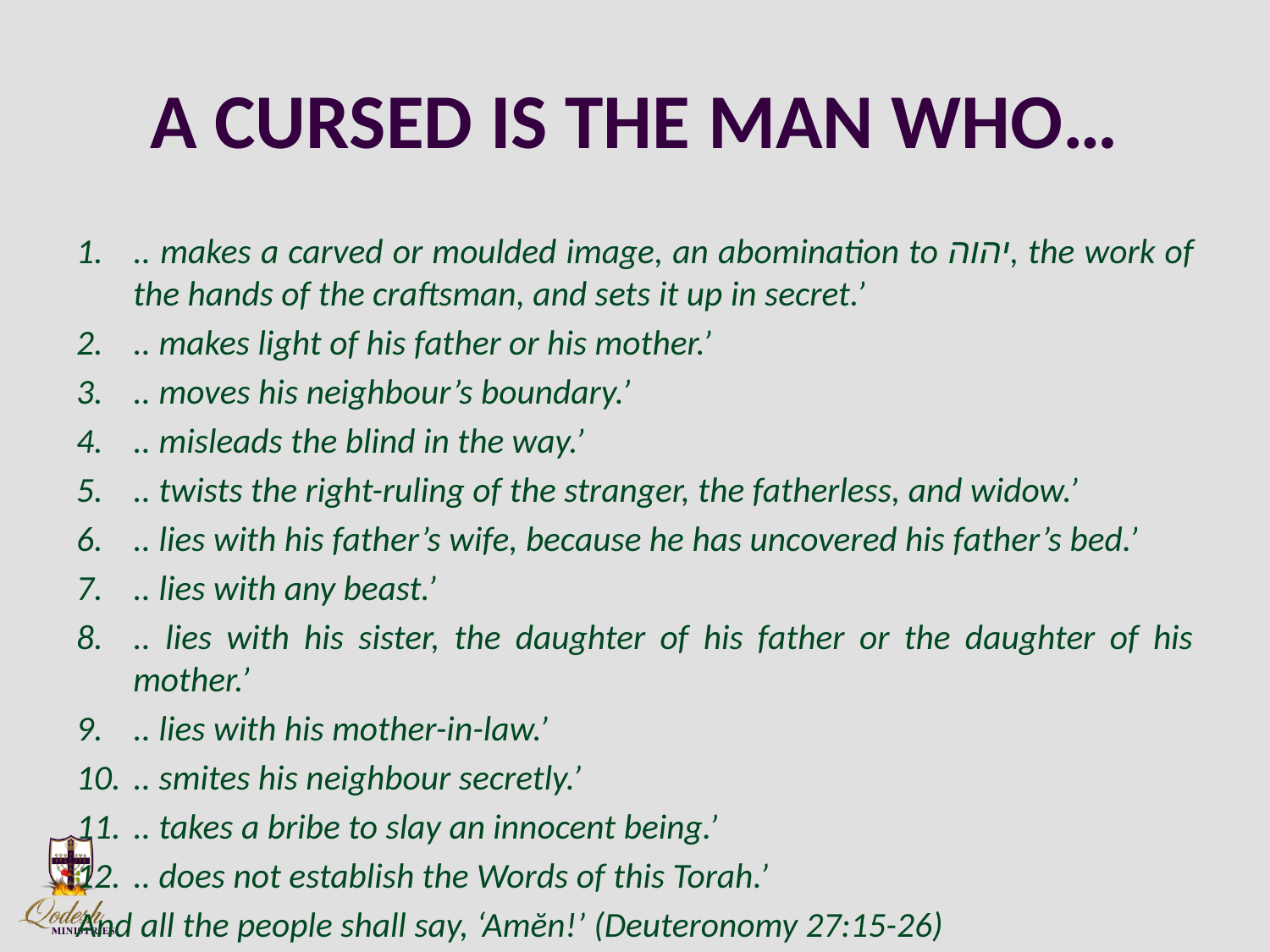

# A CURSED IS THE MAN WHO…
.. makes a carved or moulded image, an abomination to יהוה, the work of the hands of the craftsman, and sets it up in secret.’
.. makes light of his father or his mother.’
.. moves his neighbour’s boundary.’
.. misleads the blind in the way.’
.. twists the right-ruling of the stranger, the fatherless, and widow.’
.. lies with his father’s wife, because he has uncovered his father’s bed.’
.. lies with any beast.’
.. lies with his sister, the daughter of his father or the daughter of his mother.’
.. lies with his mother-in-law.’
.. smites his neighbour secretly.’
.. takes a bribe to slay an innocent being.’
.. does not establish the Words of this Torah.’
And all the people shall say, ‘Amĕn!’ (Deuteronomy 27:15-26)